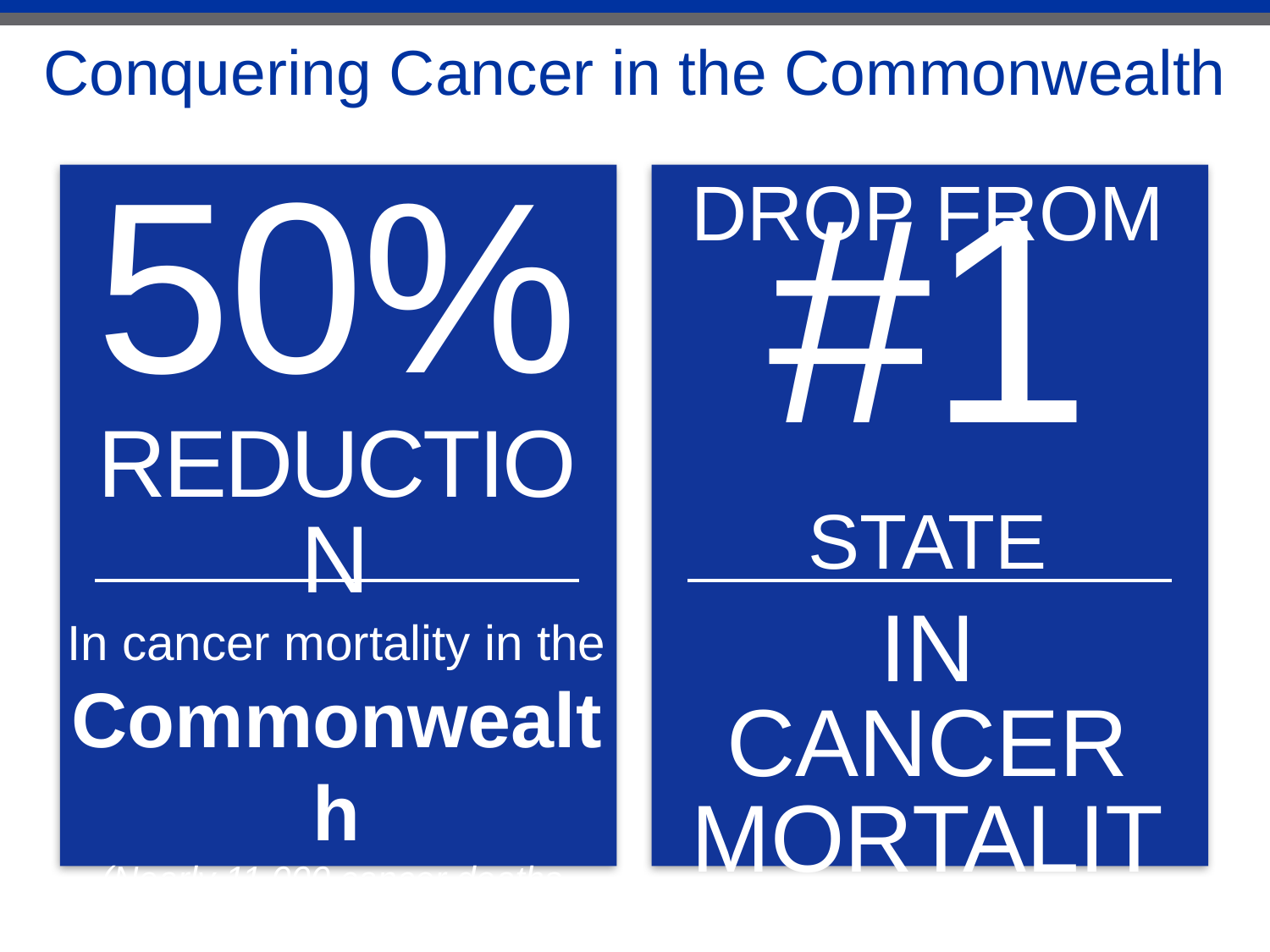

# Conquering Cancer in the Commonwealth

50% REDUCTION
In cancer mortality in the Commonwealth
(Nearly 11,000 cancer deaths
every year)

DROP FROM

STATE
IN CANCER MORTALITY
#1